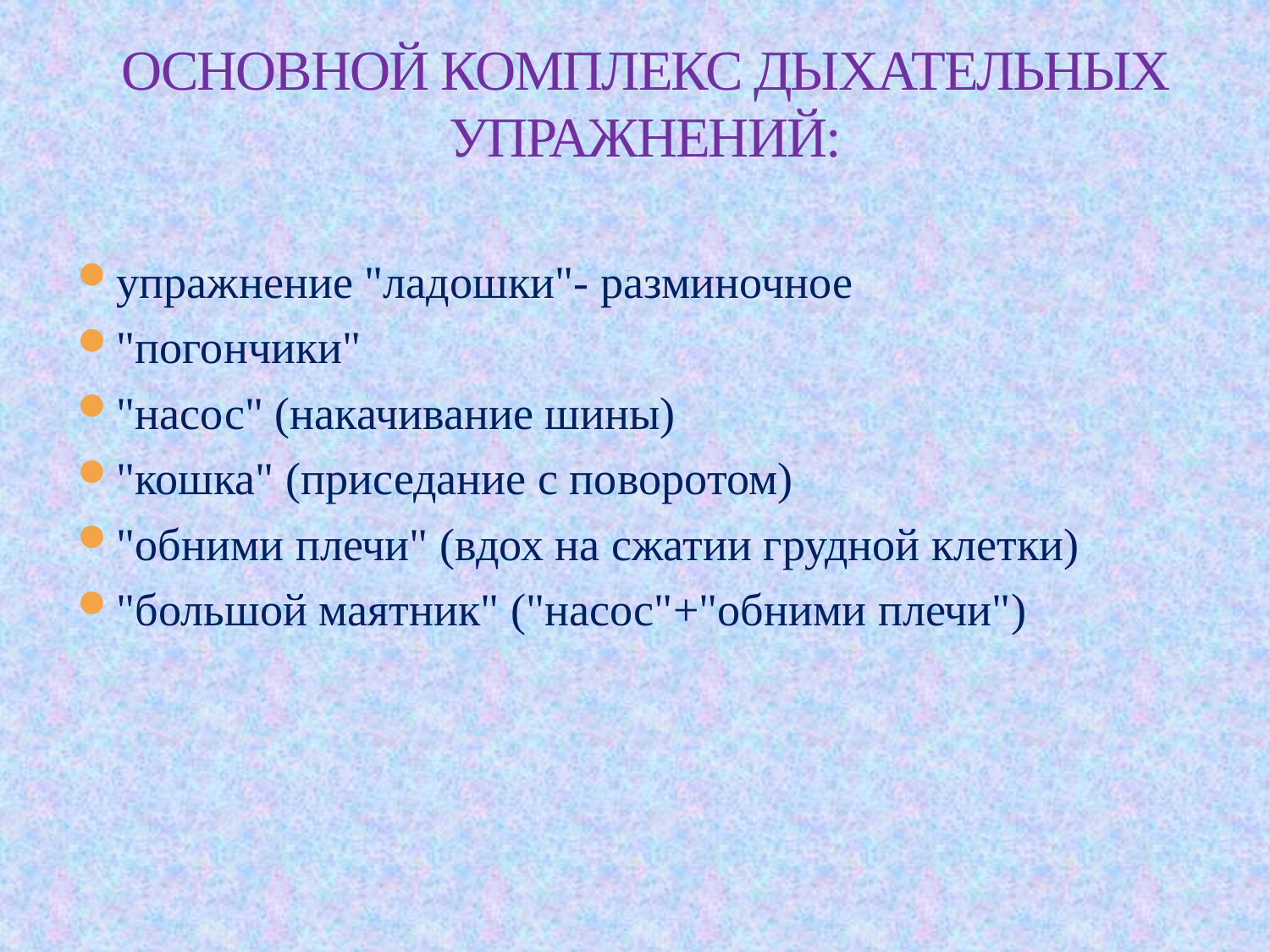

# ОСНОВНОЙ КОМПЛЕКС ДЫХАТЕЛЬНЫХ УПРАЖНЕНИЙ:
упражнение "ладошки"- разминочное
"погончики"
"насос" (накачивание шины)
"кошка" (приседание с поворотом)
"обними плечи" (вдох на сжатии грудной клетки)
"большой маятник" ("насос"+"обними плечи")